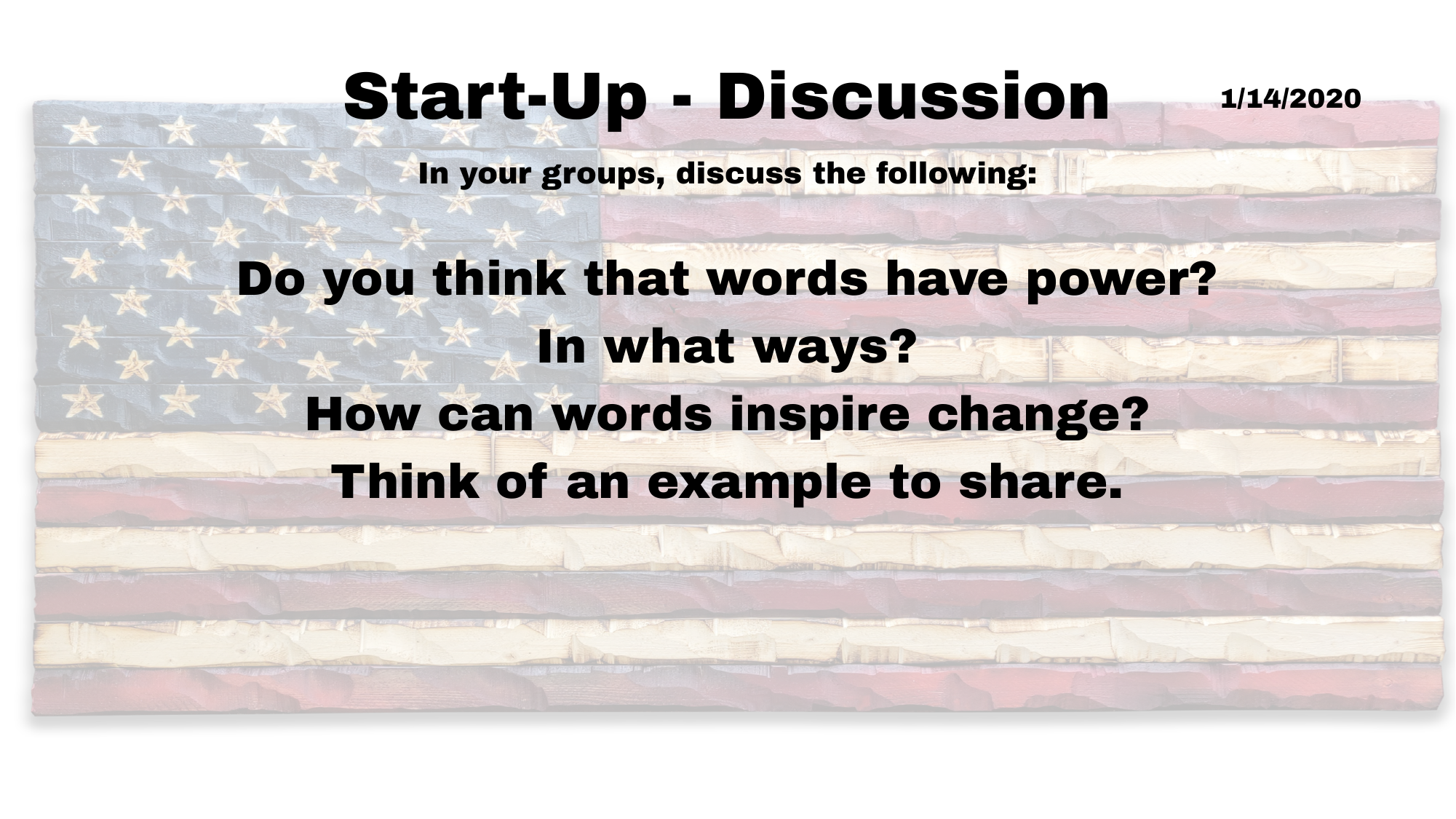

# Start-Up - Discussion
1/14/2020
In your groups, discuss the following:

Do you think that words have power?
In what ways?
How can words inspire change?
Think of an example to share.